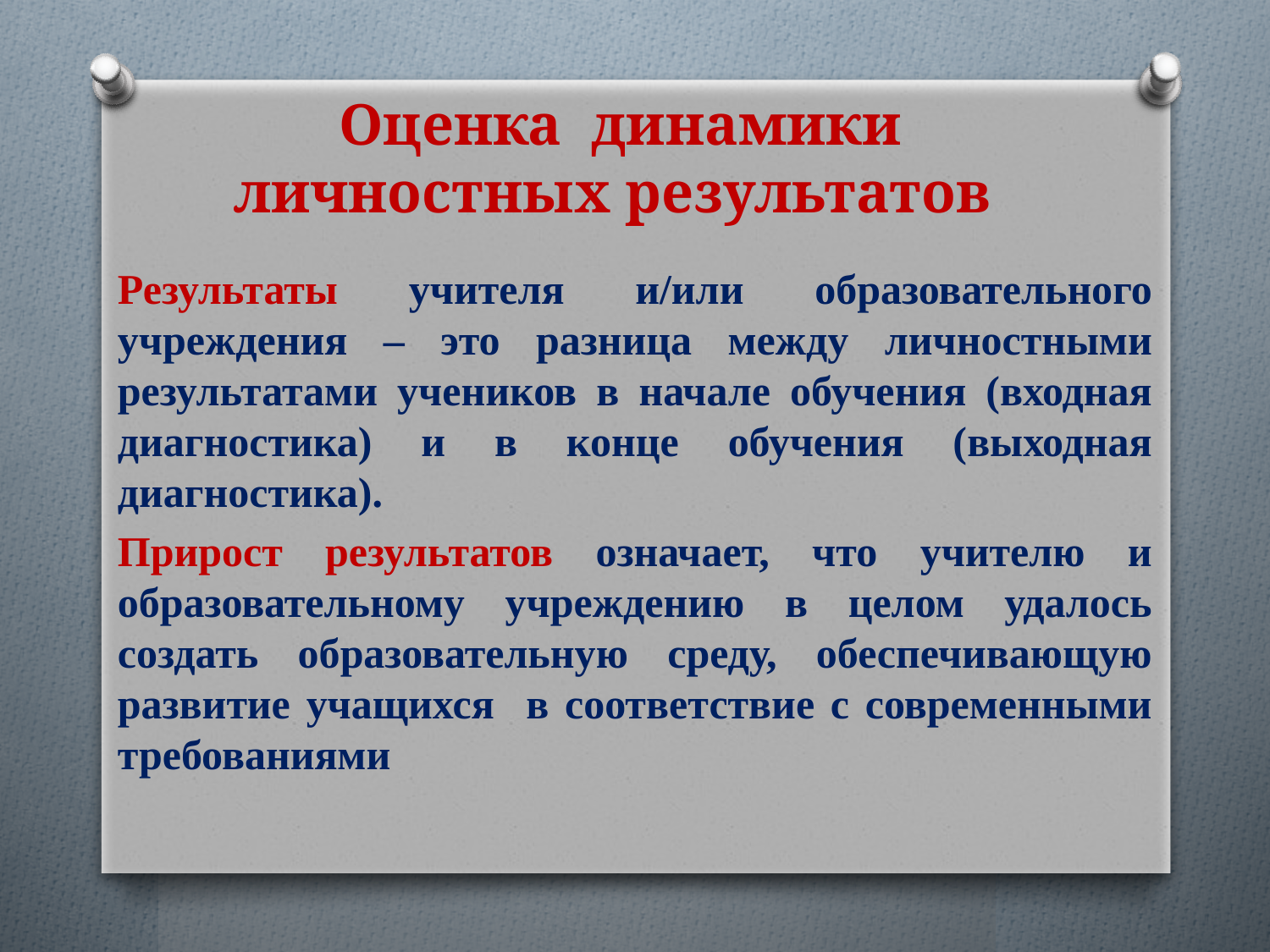

# Оценка  динамики личностных результатов

Результаты учителя и/или образовательного учреждения – это разница между личностными результатами учеников в начале обучения (входная диагностика) и в конце обучения (выходная диагностика).
Прирост результатов означает, что учителю и образовательному учреждению в целом удалось создать образовательную среду, обеспечивающую развитие учащихся  в соответствие с современными требованиями